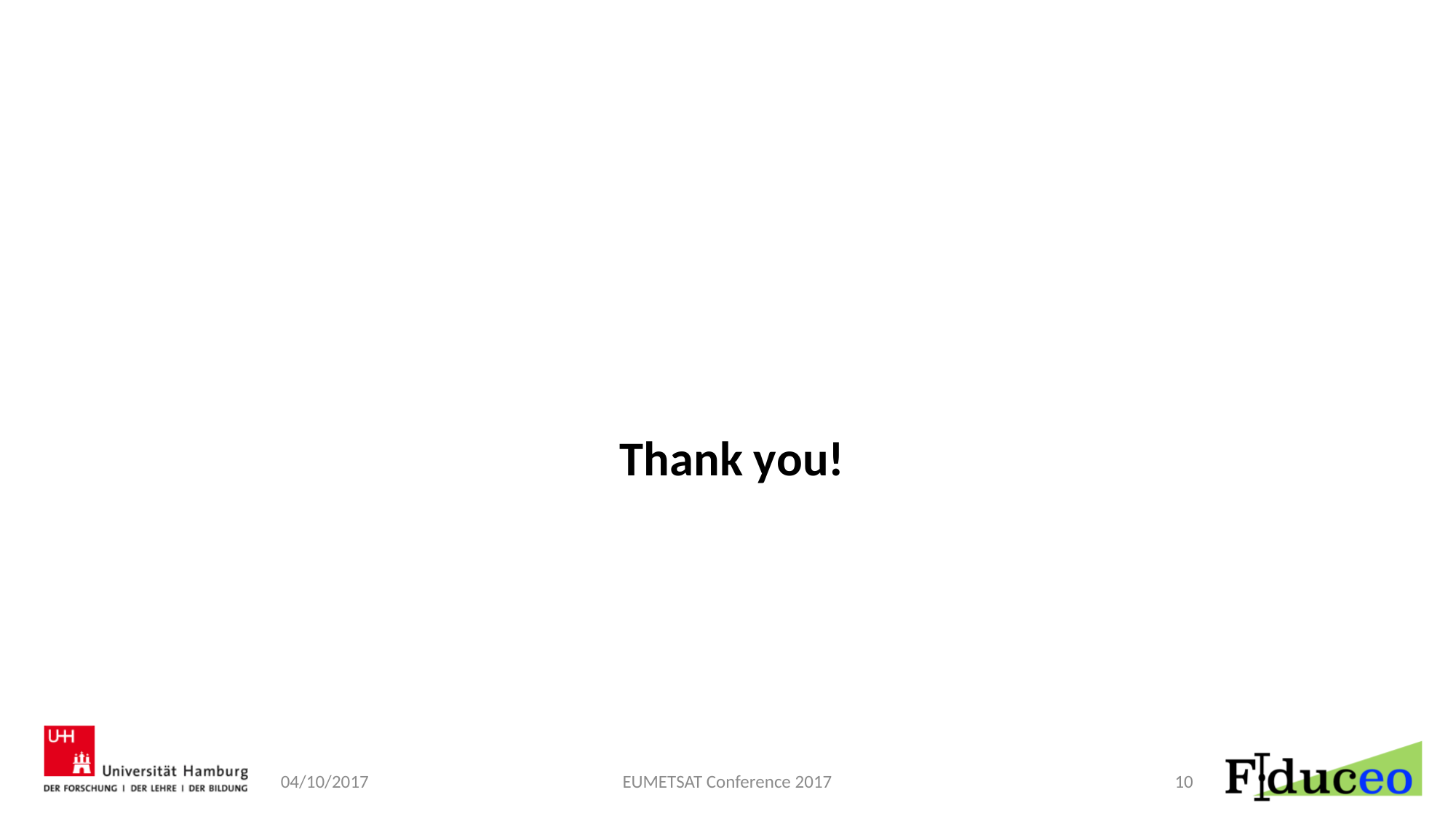

Thank you!
04/10/2017
EUMETSAT Conference 2017
10